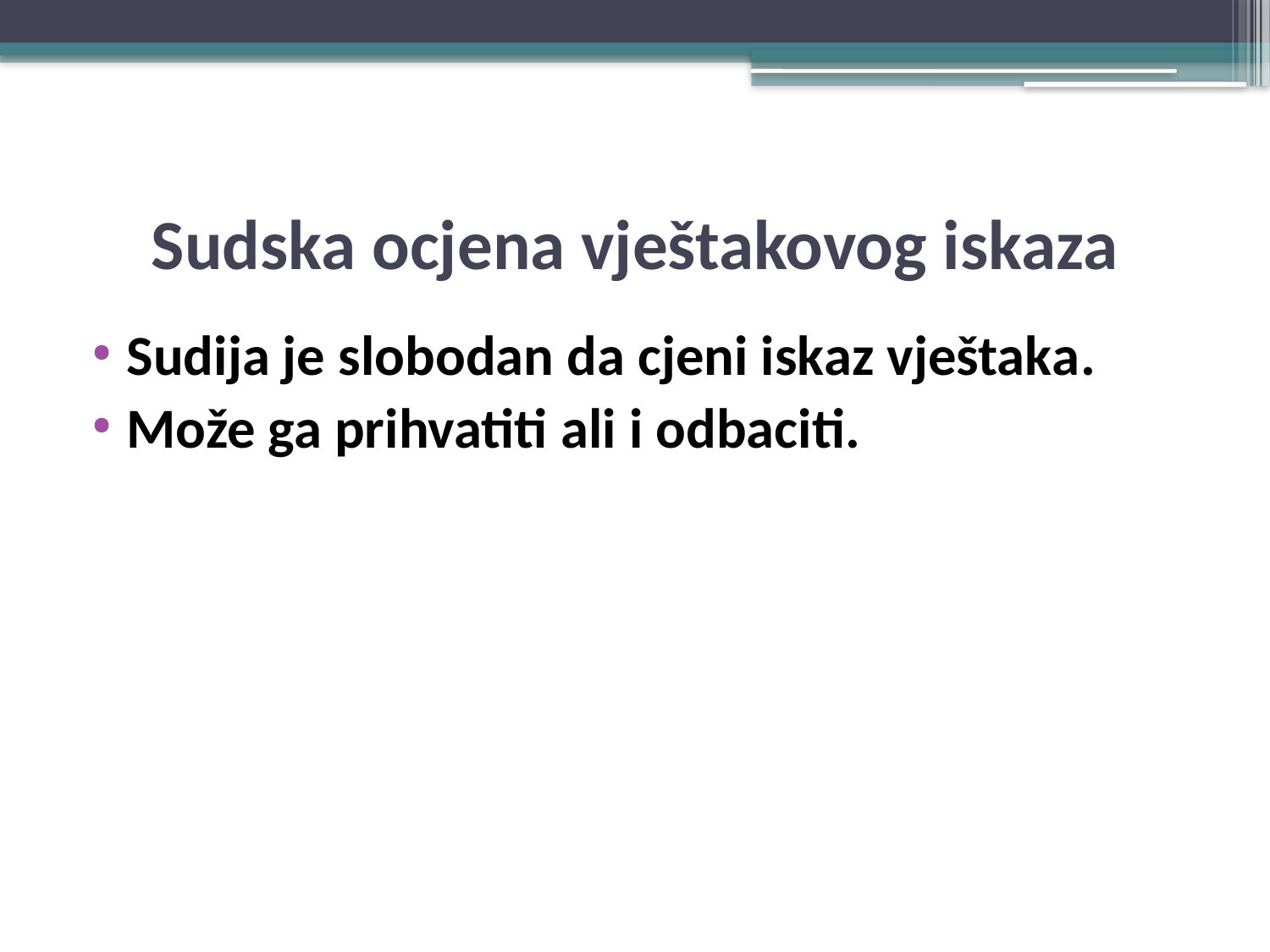

# Sudska ocjena vještakovog iskaza
Sudija je slobodan da cjeni iskaz vještaka.
Može ga prihvatiti ali i odbaciti.